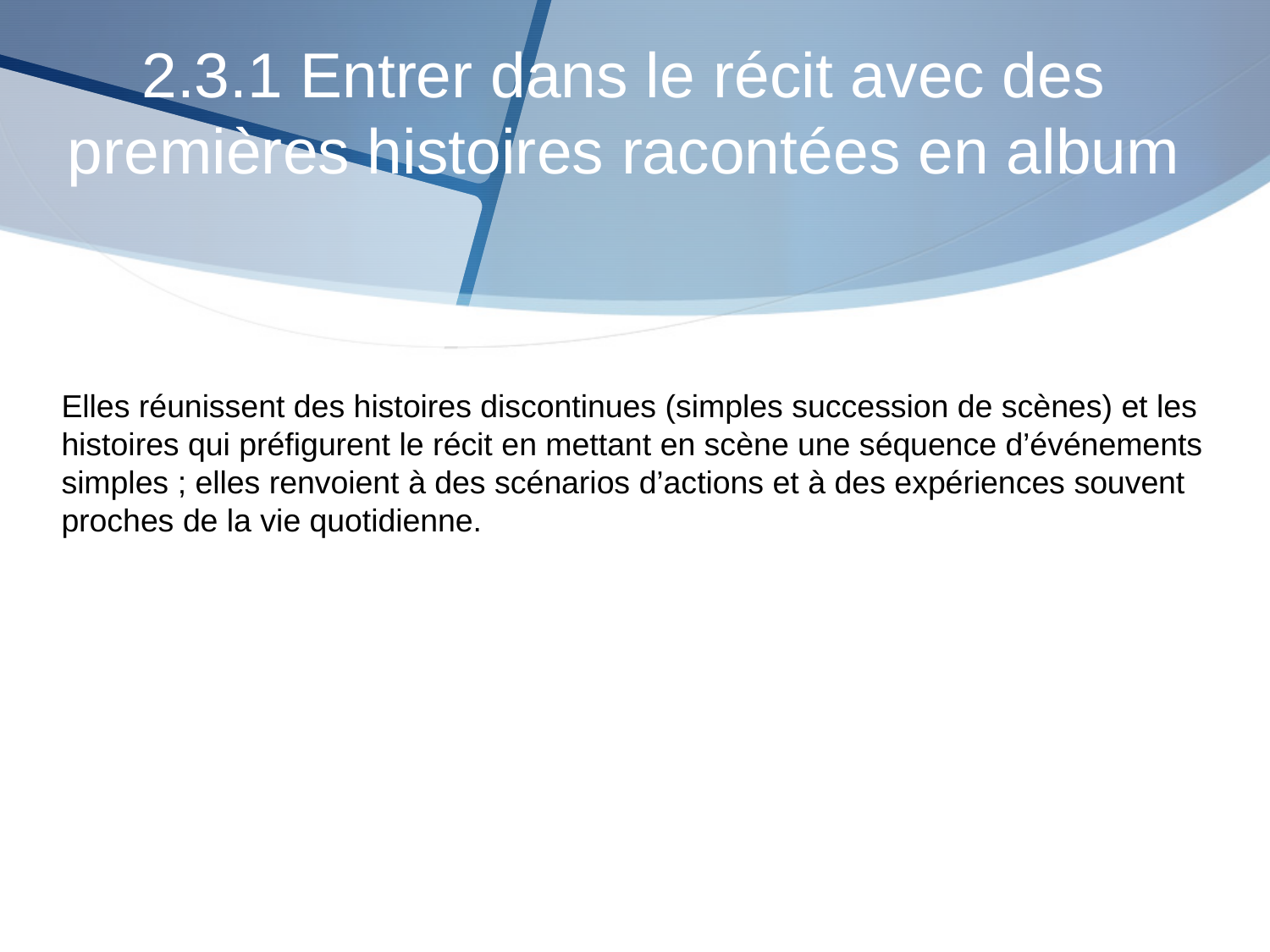

2.3.1 Entrer dans le récit avec des premières histoires racontées en album

Elles réunissent des histoires discontinues (simples succession de scènes) et les histoires qui préfigurent le récit en mettant en scène une séquence d’événements simples ; elles renvoient à des scénarios d’actions et à des expériences souvent proches de la vie quotidienne.